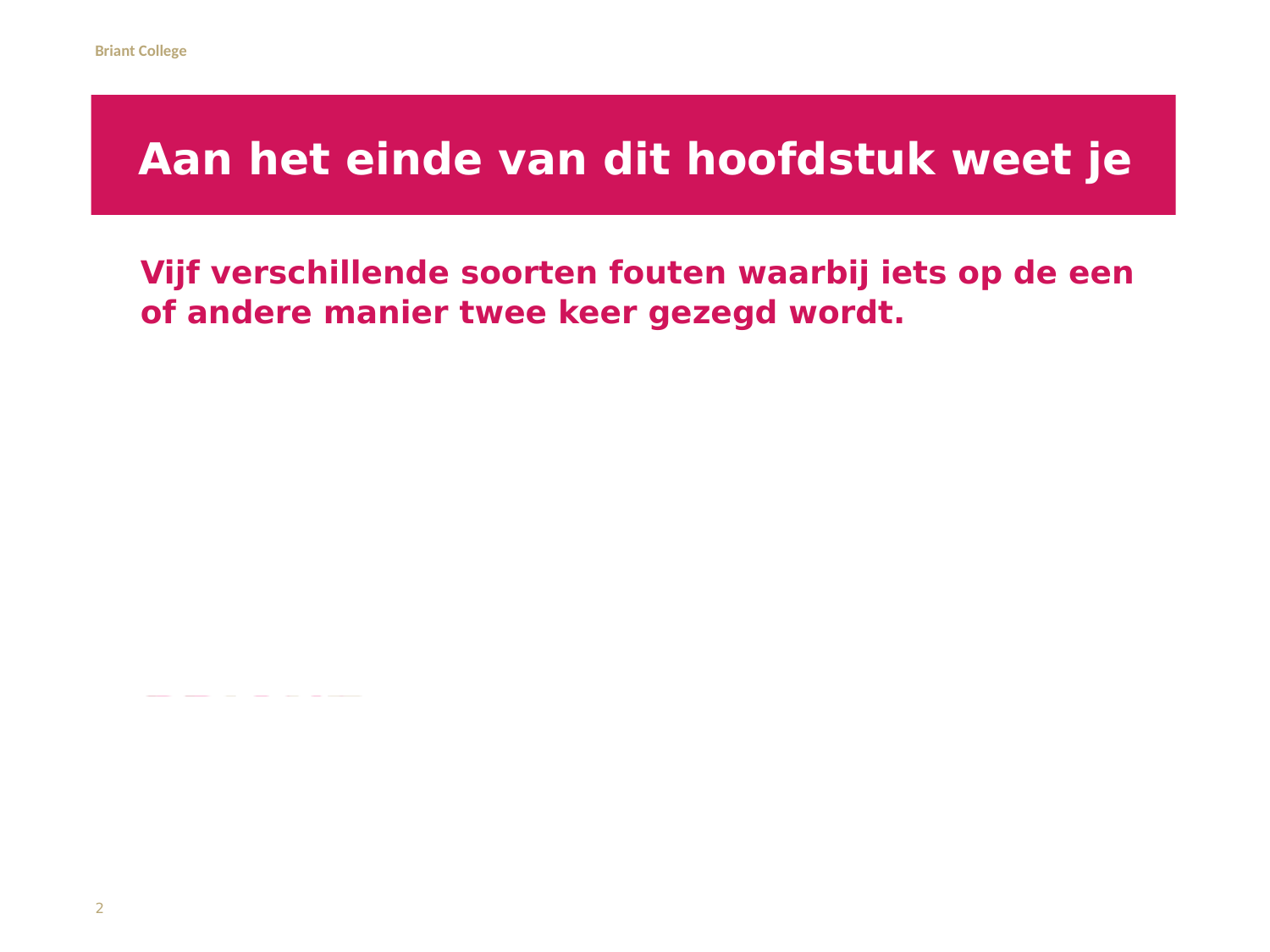

# Aan het einde van dit hoofdstuk weet je
Vijf verschillende soorten fouten waarbij iets op de een of andere manier twee keer gezegd wordt.
2